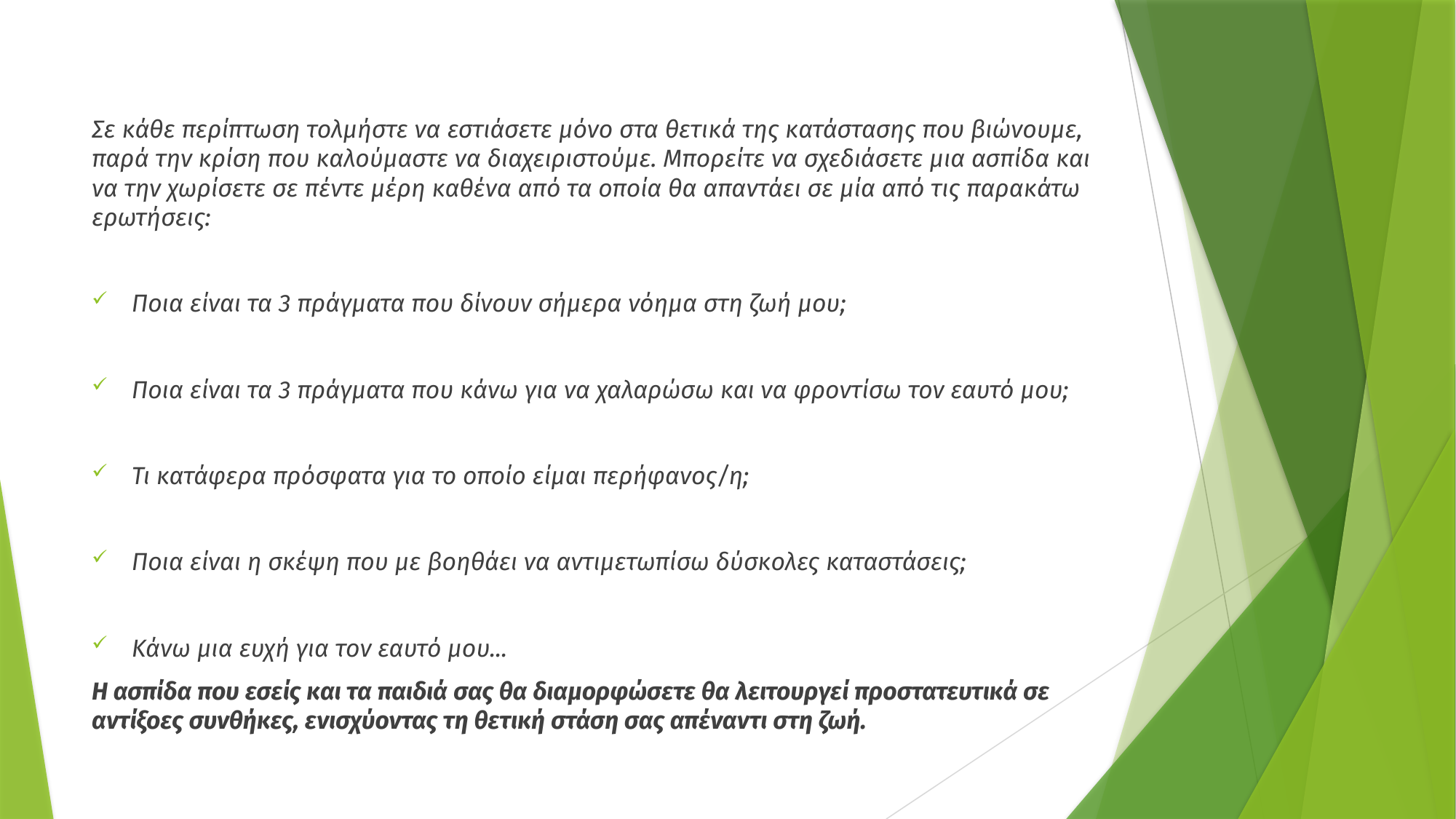

Σε κάθε περίπτωση τολμήστε να εστιάσετε μόνο στα θετικά της κατάστασης που βιώνουμε, παρά την κρίση που καλούμαστε να διαχειριστούμε. Μπορείτε να σχεδιάσετε μια ασπίδα και να την χωρίσετε σε πέντε μέρη καθένα από τα οποία θα απαντάει σε μία από τις παρακάτω ερωτήσεις:

Ποια είναι τα 3 πράγματα που δίνουν σήμερα νόημα στη ζωή μου;

Ποια είναι τα 3 πράγματα που κάνω για να χαλαρώσω και να φροντίσω τον εαυτό μου;

Τι κατάφερα πρόσφατα για το οποίο είμαι περήφανος/η;

Ποια είναι η σκέψη που με βοηθάει να αντιμετωπίσω δύσκολες καταστάσεις;

Κάνω μια ευχή για τον εαυτό μου...
Η ασπίδα που εσείς και τα παιδιά σας θα διαμορφώσετε θα λειτουργεί προστατευτικά σε αντίξοες συνθήκες, ενισχύοντας τη θετική στάση σας απέναντι στη ζωή.